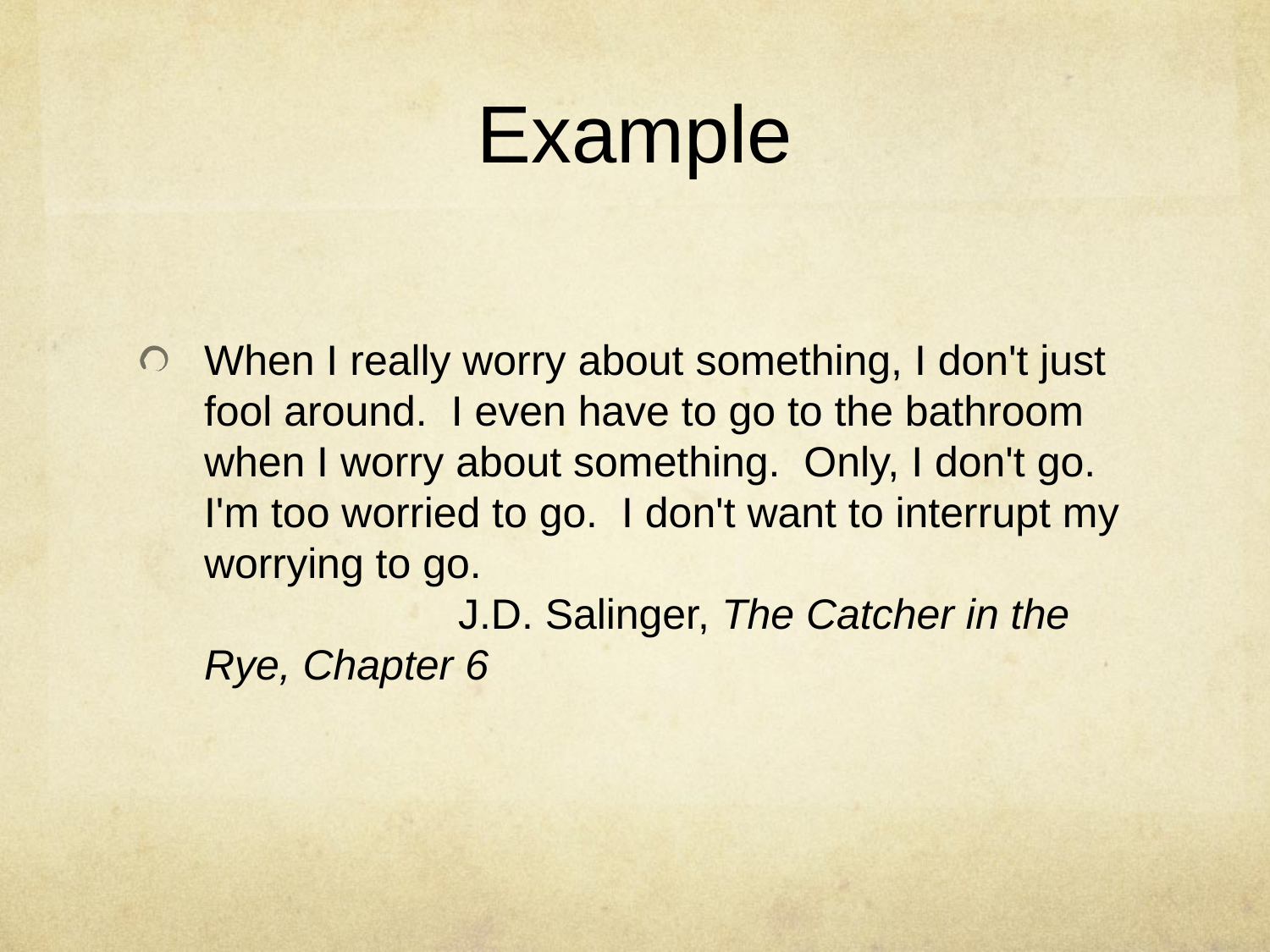

# Example

When I really worry about something, I don't just fool around.  I even have to go to the bathroom when I worry about something.  Only, I don't go.  I'm too worried to go.  I don't want to interrupt my worrying to go.  							J.D. Salinger, The Catcher in the Rye, Chapter 6